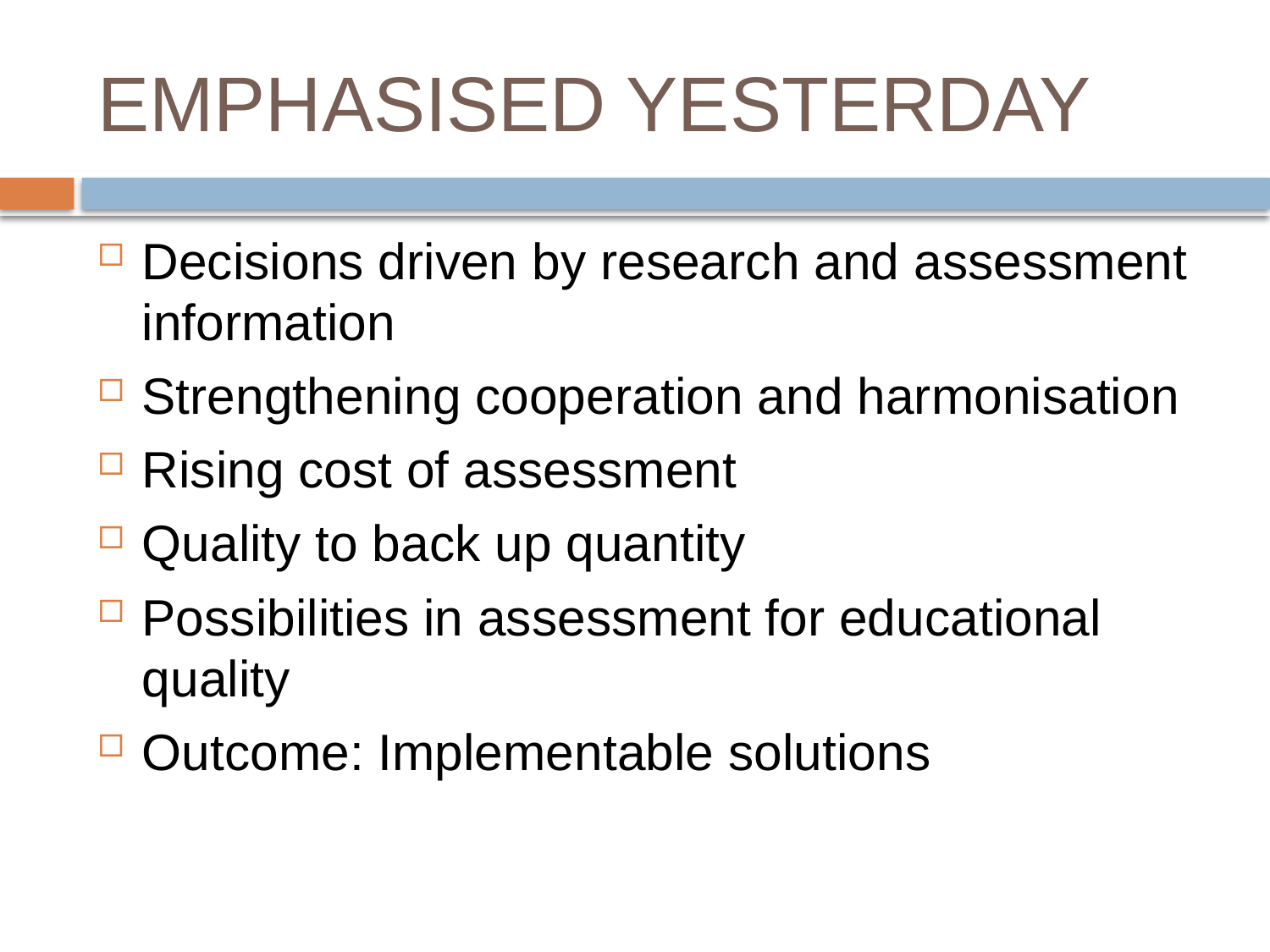

# EMPHASISED YESTERDAY
Decisions driven by research and assessment information
Strengthening cooperation and harmonisation
Rising cost of assessment
Quality to back up quantity
Possibilities in assessment for educational quality
Outcome: Implementable solutions